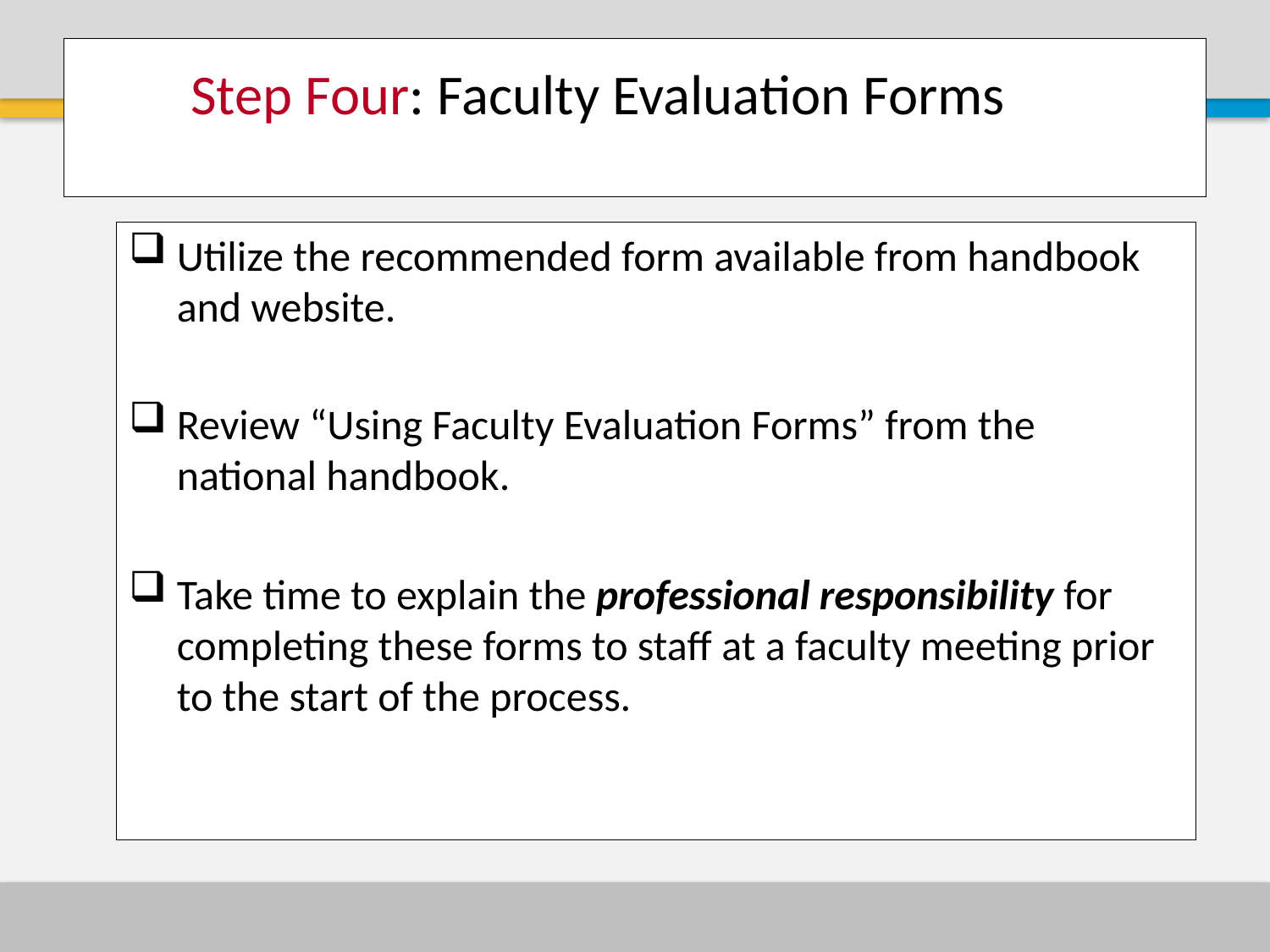

# Step Four: Faculty Evaluation Forms
Utilize the recommended form available from handbook and website.

Review “Using Faculty Evaluation Forms” from the national handbook.

Take time to explain the professional responsibility for completing these forms to staff at a faculty meeting prior to the start of the process.